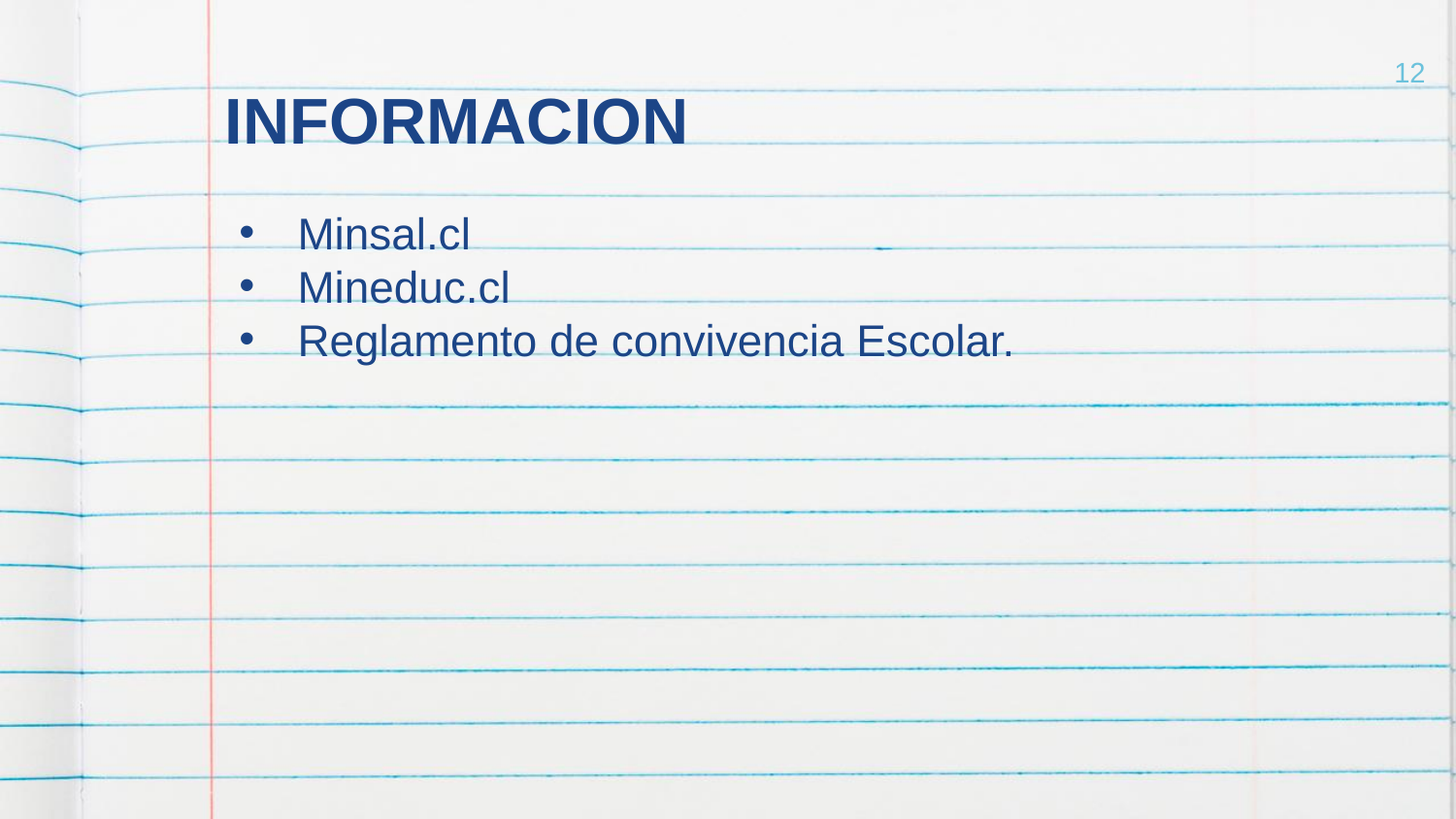

# INFORMACION
12
Minsal.cl
Mineduc.cl
Reglamento de convivencia Escolar.